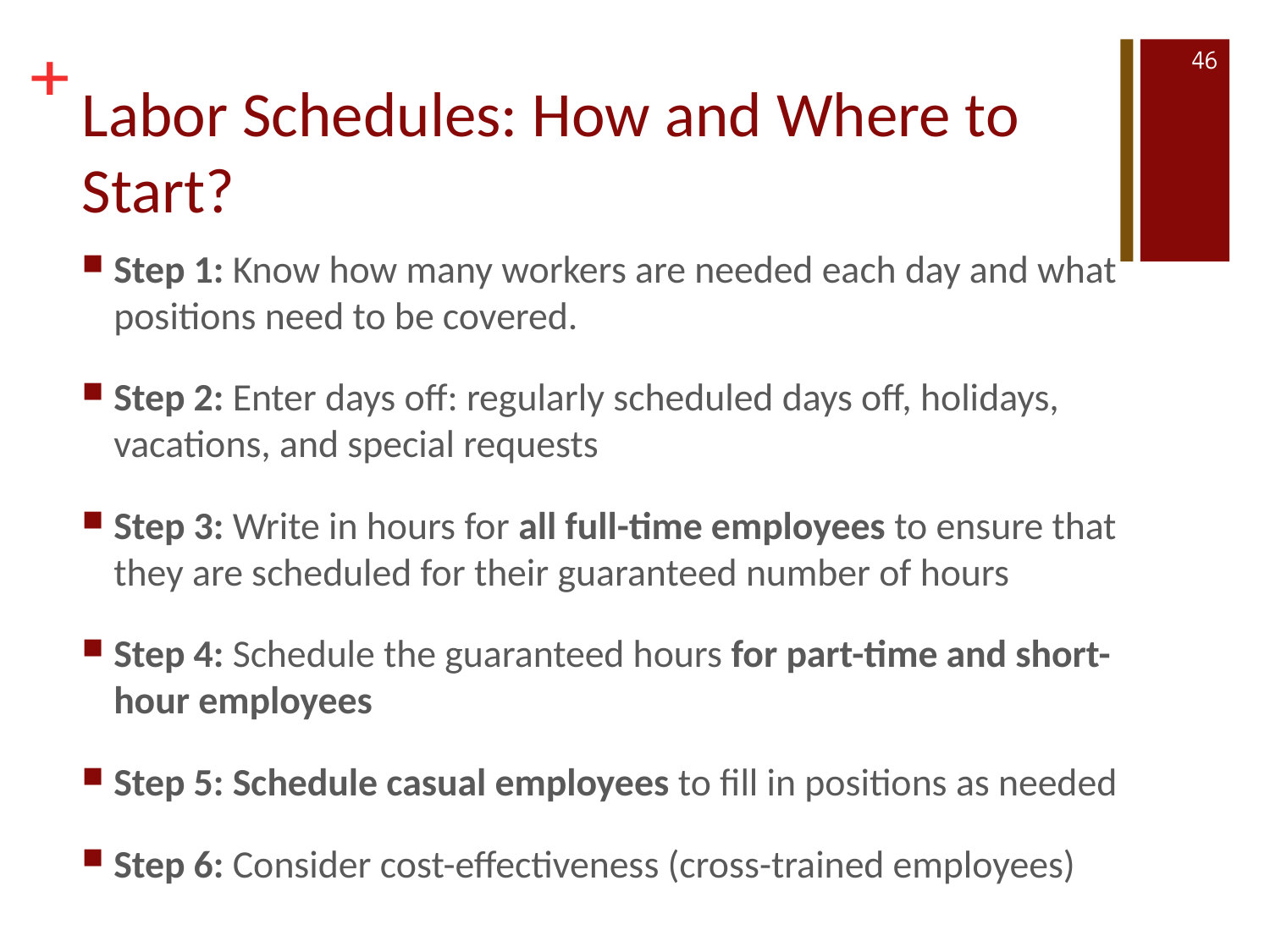

46
# Labor Schedules: How and Where to Start?
Step 1: Know how many workers are needed each day and what positions need to be covered.
Step 2: Enter days off: regularly scheduled days off, holidays, vacations, and special requests
Step 3: Write in hours for all full-time employees to ensure that they are scheduled for their guaranteed number of hours
Step 4: Schedule the guaranteed hours for part-time and short-hour employees
Step 5: Schedule casual employees to fill in positions as needed
Step 6: Consider cost-effectiveness (cross-trained employees)